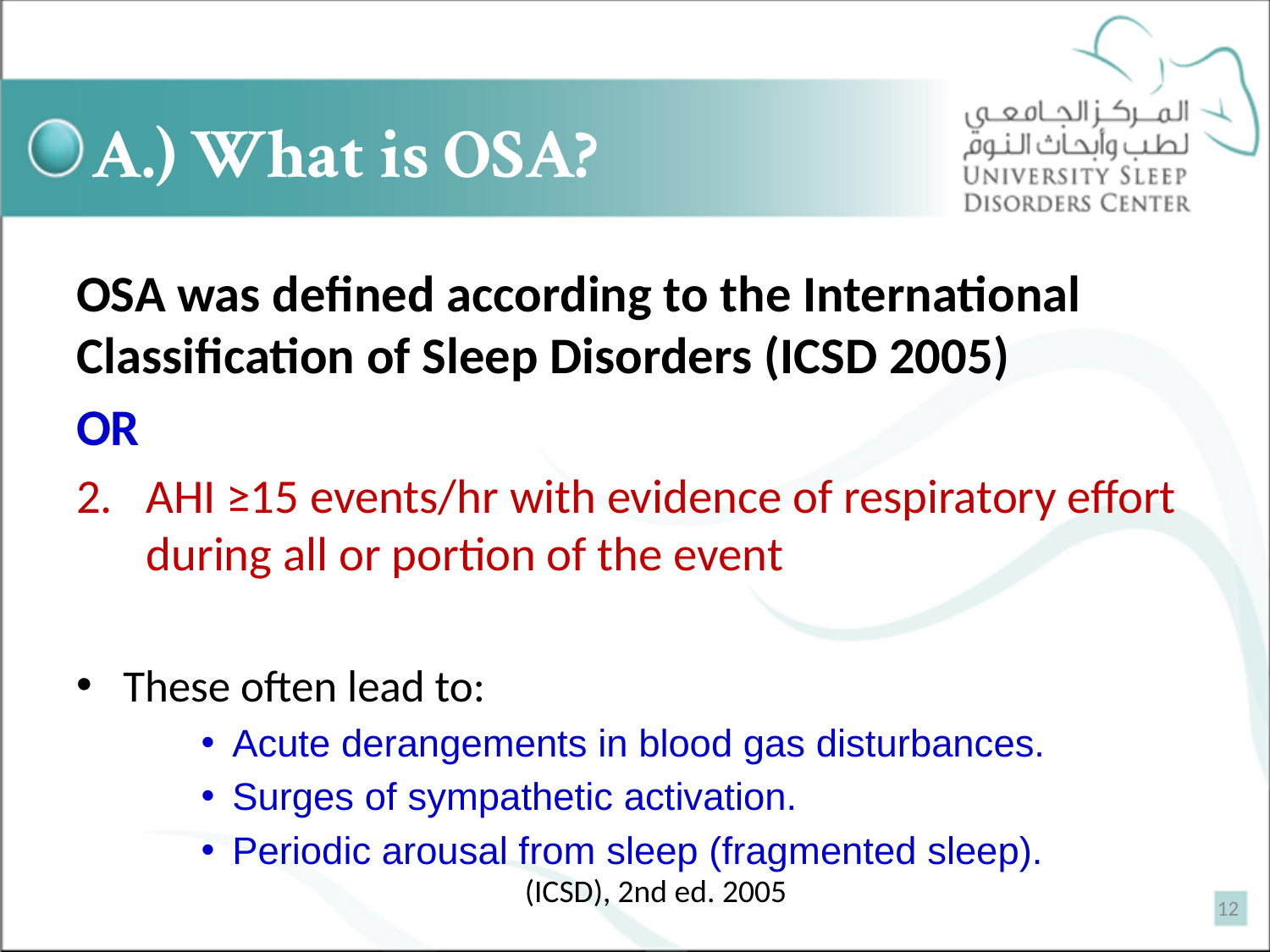

# A.) What is OSA?
OSA was defined according to the International Classification of Sleep Disorders (ICSD 2005)
OR
AHI ≥15 events/hr with evidence of respiratory effort during all or portion of the event

These often lead to:
Acute derangements in blood gas disturbances.
Surges of sympathetic activation.
Periodic arousal from sleep (fragmented sleep).

 (ICSD), 2nd ed. 2005
12